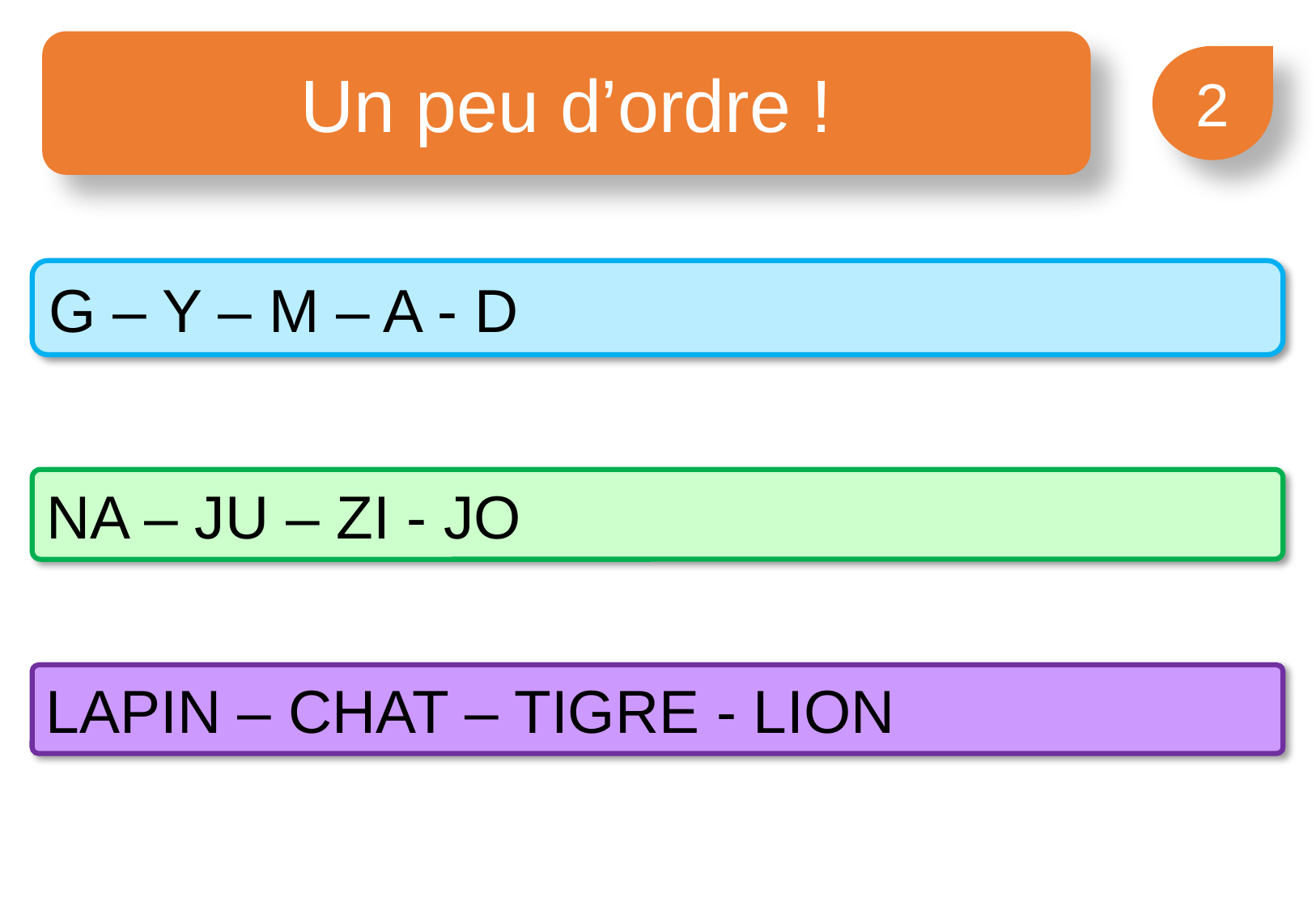

Un peu d’ordre !
2
G – Y – M – A - D
NA – JU – ZI - JO
LAPIN – CHAT – TIGRE - LION